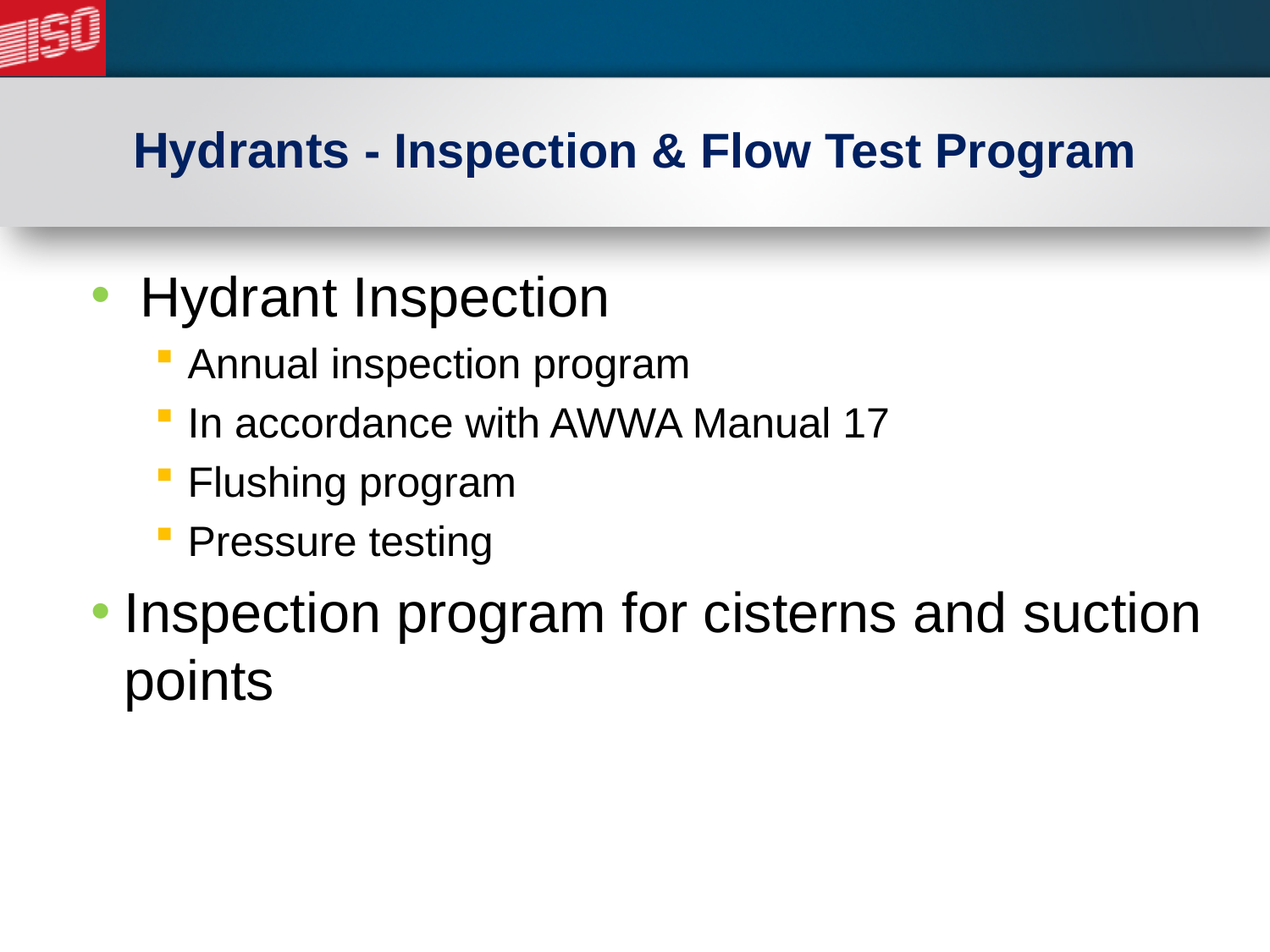

# Hydrants - Inspection & Flow Test Program
 Hydrant Inspection
Annual inspection program
In accordance with AWWA Manual 17
Flushing program
Pressure testing
Inspection program for cisterns and suction points